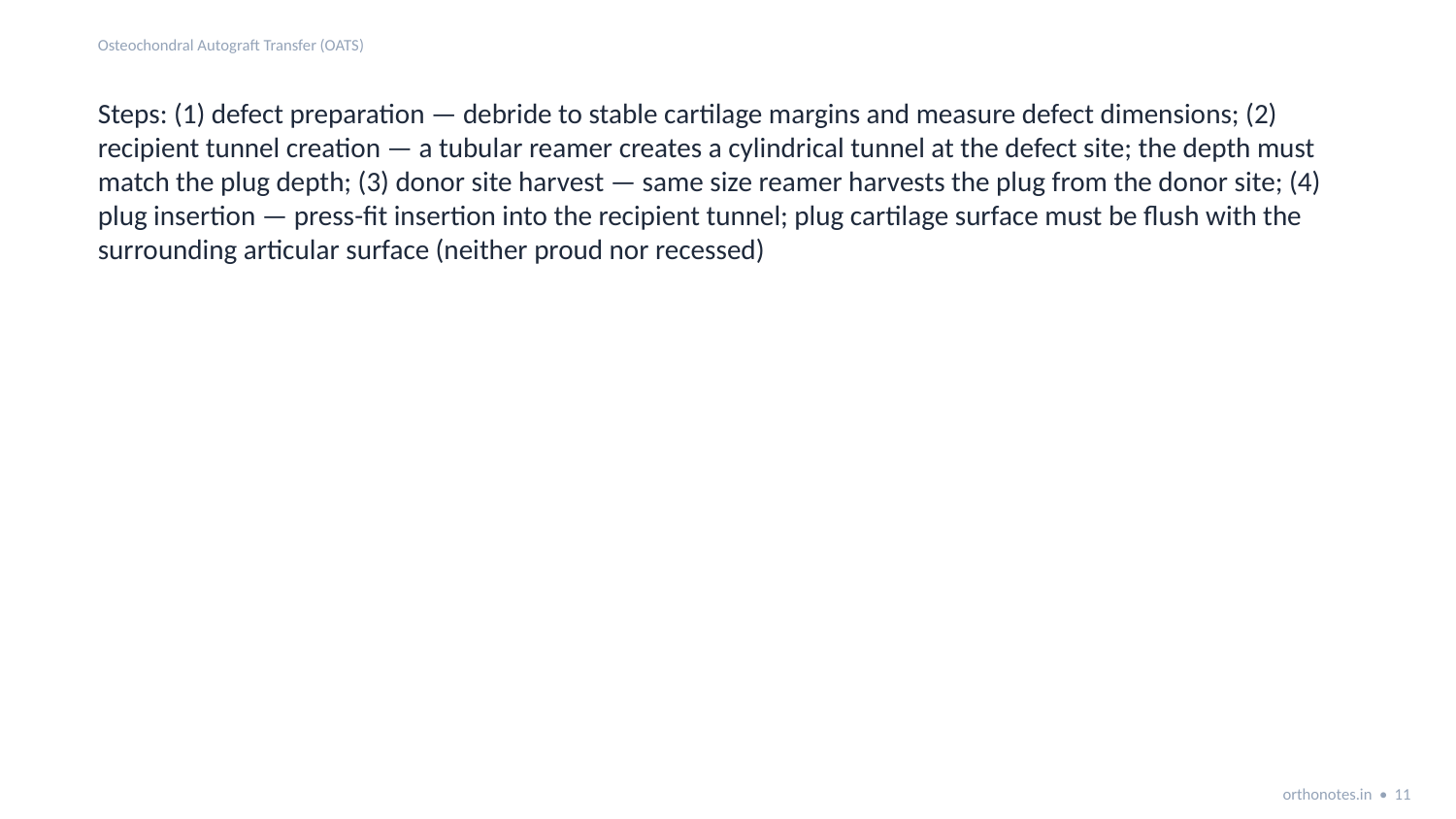

Osteochondral Autograft Transfer (OATS)
Steps: (1) defect preparation — debride to stable cartilage margins and measure defect dimensions; (2) recipient tunnel creation — a tubular reamer creates a cylindrical tunnel at the defect site; the depth must match the plug depth; (3) donor site harvest — same size reamer harvests the plug from the donor site; (4) plug insertion — press-fit insertion into the recipient tunnel; plug cartilage surface must be flush with the surrounding articular surface (neither proud nor recessed)
orthonotes.in  •  11